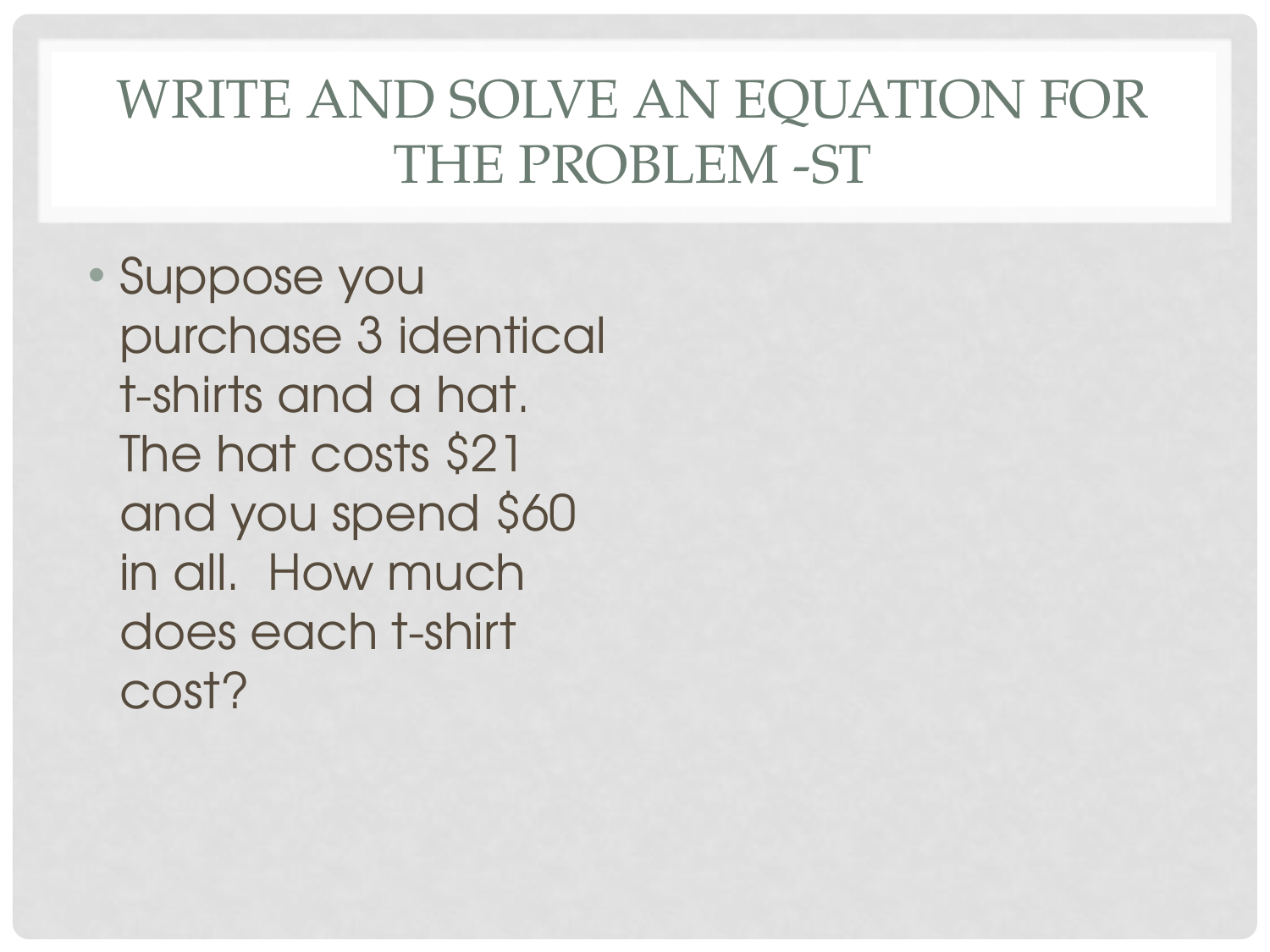

# Write and solve an equation for the problem -sT
Suppose you purchase 3 identical t-shirts and a hat.  The hat costs $21 and you spend $60 in all.  How much does each t-shirt cost?